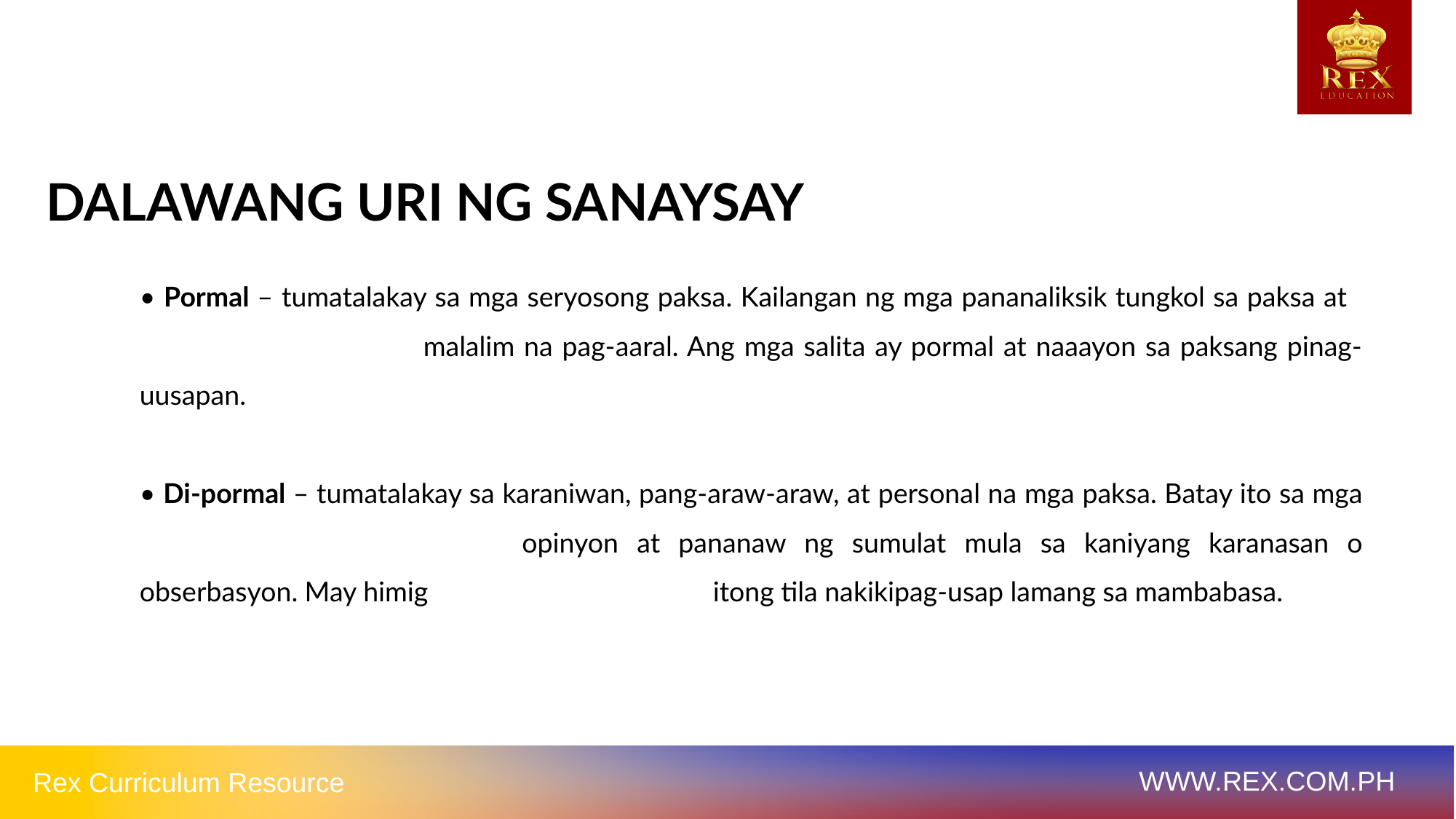

DALAWANG URI NG SANAYSAY
• Pormal – tumatalakay sa mga seryosong paksa. Kailangan ng mga pananaliksik tungkol sa paksa at 			       malalim na pag-aaral. Ang mga salita ay pormal at naaayon sa paksang pinag-uusapan.

• Di-pormal – tumatalakay sa karaniwan, pang-araw-araw, at personal na mga paksa. Batay ito sa mga 			   opinyon at pananaw ng sumulat mula sa kaniyang karanasan o obserbasyon. May himig 			    itong tila nakikipag-usap lamang sa mambabasa.